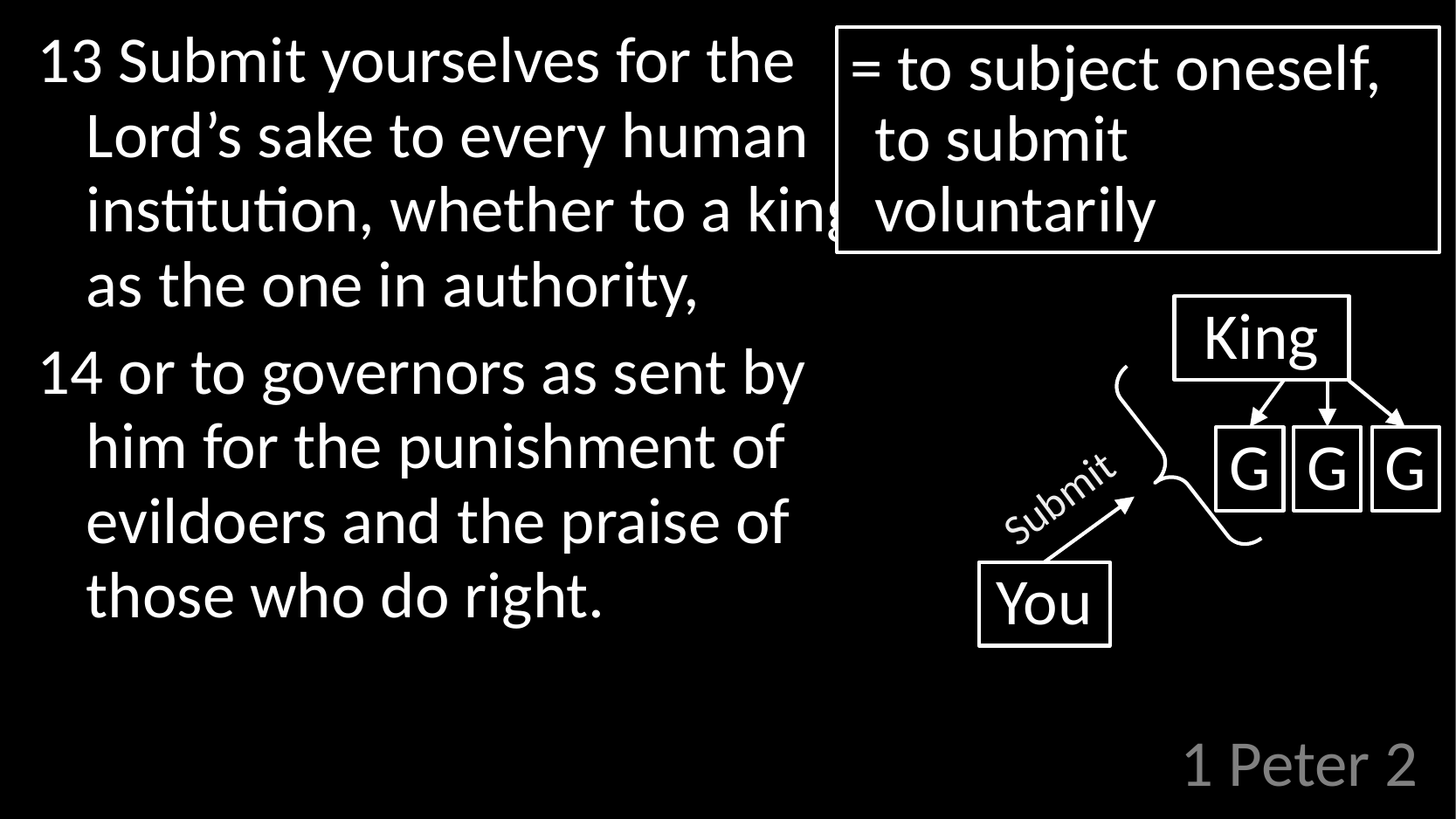

13 Submit yourselves for the Lord’s sake to every human institution, whether to a king as the one in authority,
14 or to governors as sent by him for the punishment of evildoers and the praise of those who do right.
= to subject oneself,
to submit voluntarily
King

G
G
G
Submit
You
# 1 Peter 2